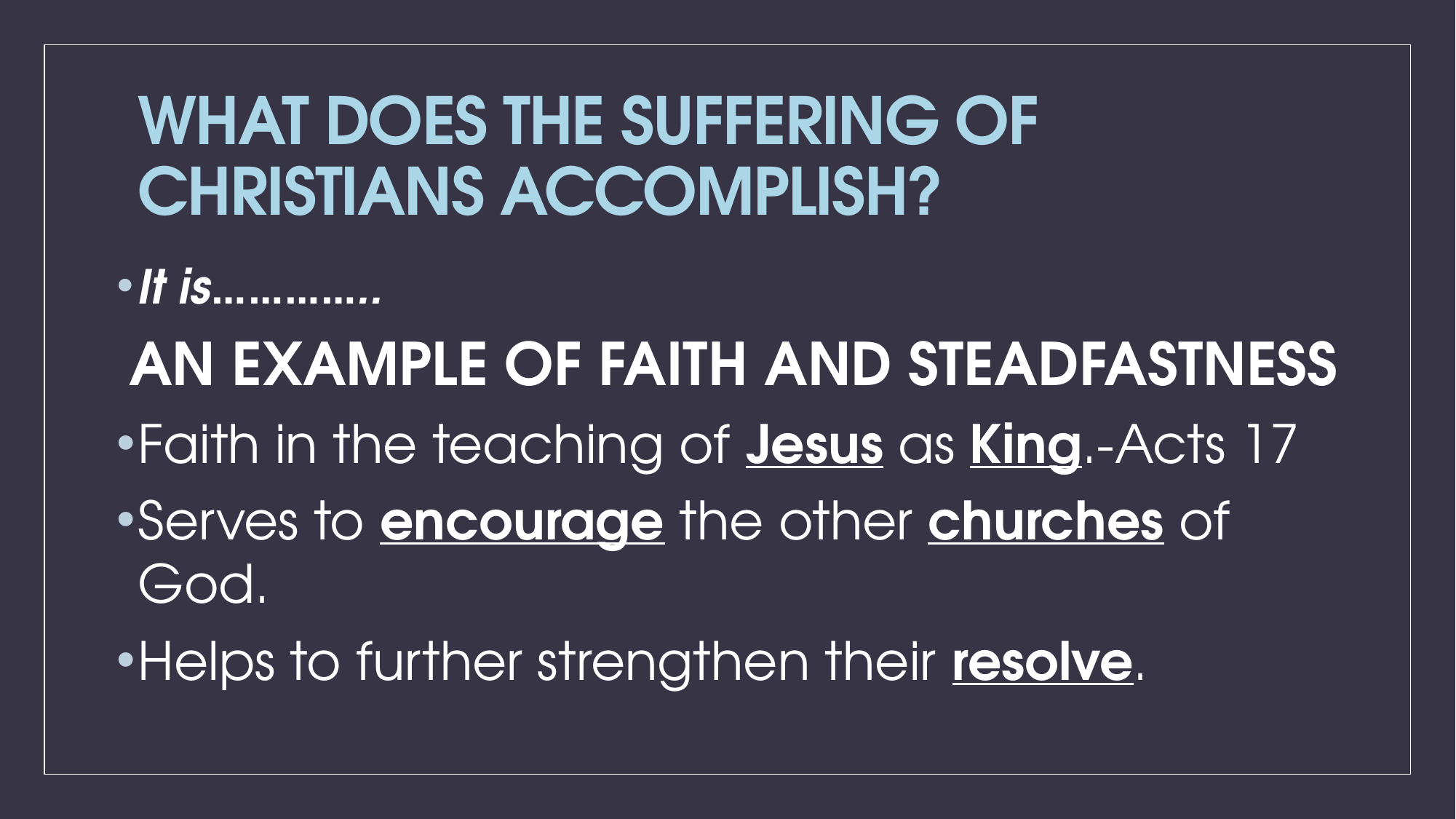

# What Does the suffering of Christians accomplish?
It is…………..
AN EXAMPLE OF FAITH AND STEADFASTNESS
Faith in the teaching of Jesus as King.-Acts 17
Serves to encourage the other churches of God.
Helps to further strengthen their resolve.